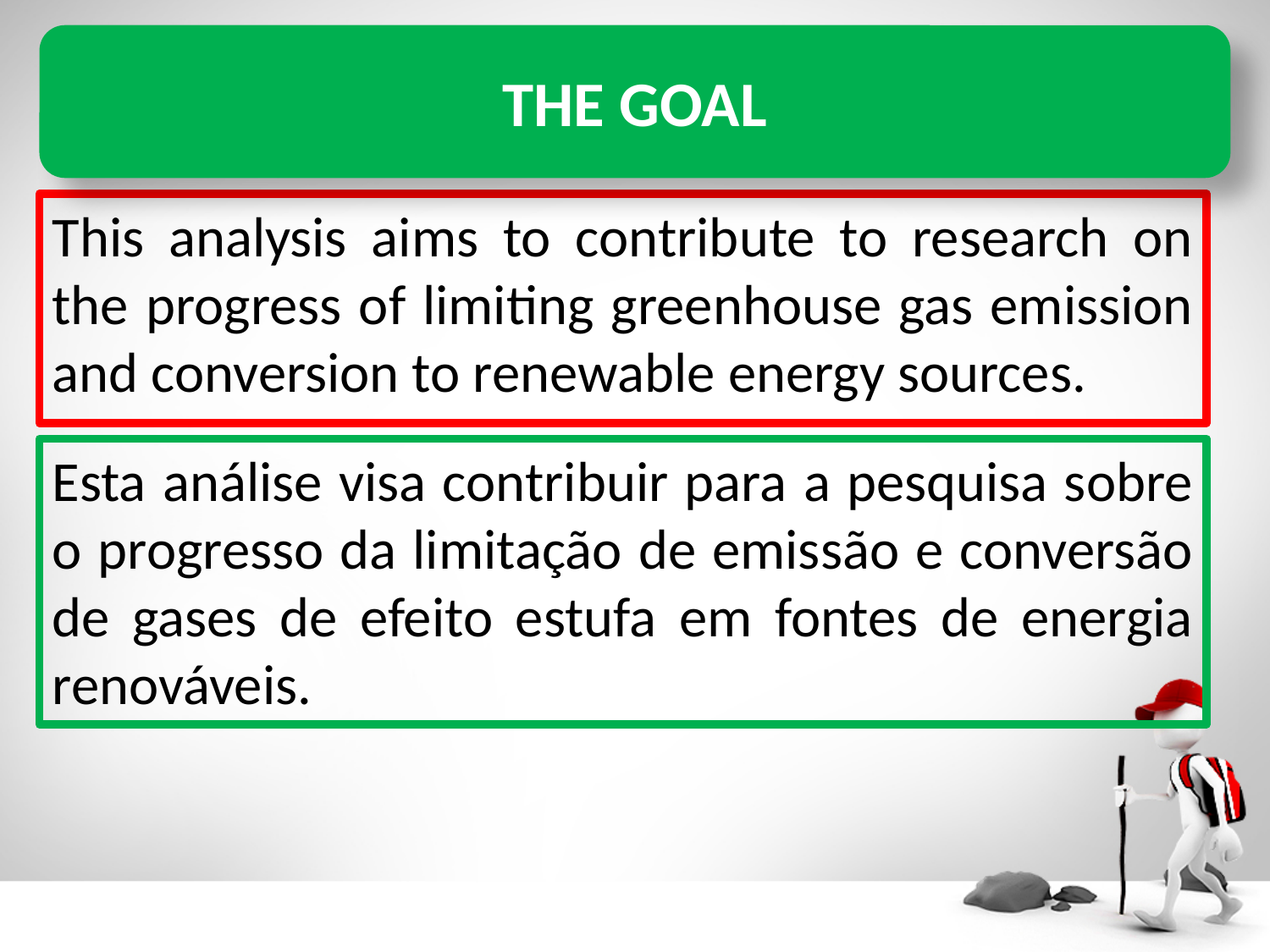

THE GOAL
This analysis aims to contribute to research on the progress of limiting greenhouse gas emission and conversion to renewable energy sources.
Esta análise visa contribuir para a pesquisa sobre o progresso da limitação de emissão e conversão de gases de efeito estufa em fontes de energia renováveis.